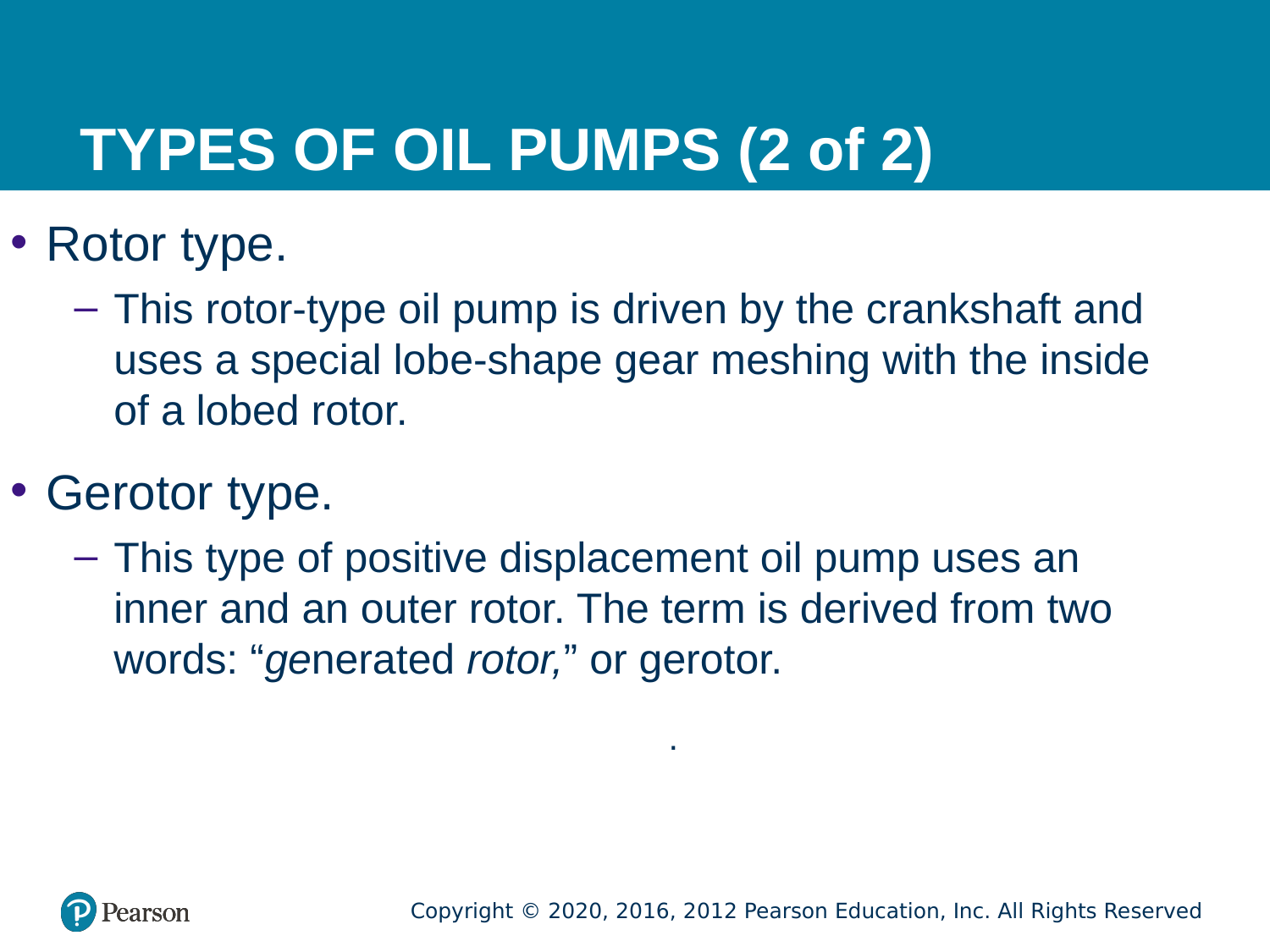

# TYPES OF OIL PUMPS (2 of 2)
Rotor type.
This rotor-type oil pump is driven by the crankshaft and uses a special lobe-shape gear meshing with the inside of a lobed rotor.
Gerotor type.
This type of positive displacement oil pump uses an inner and an outer rotor. The term is derived from two words: “generated rotor,” or gerotor.
.